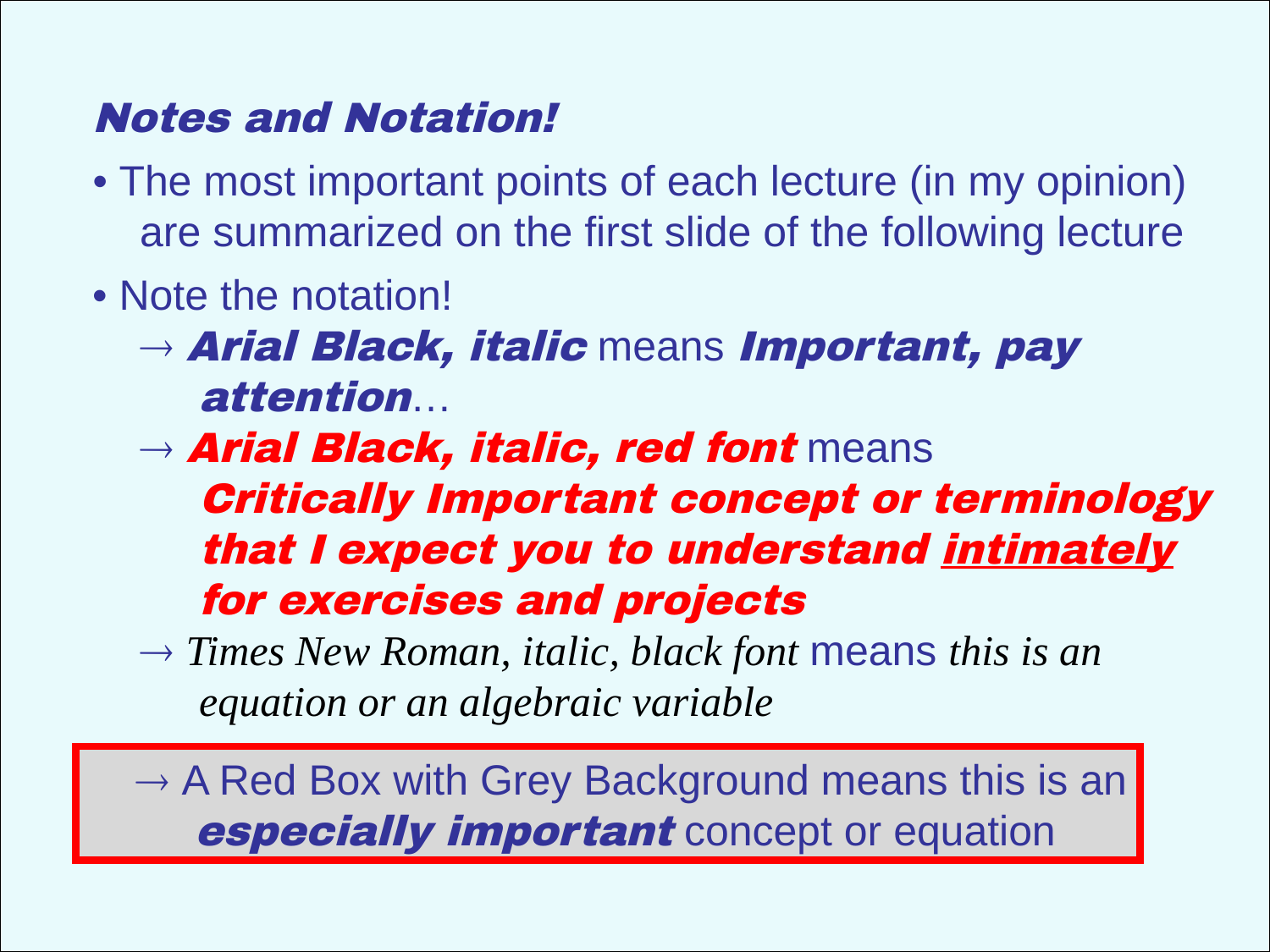

Notes and Notation!

• The most important points of each lecture (in my opinion)
    are summarized on the first slide of the following lecture

• Note the notation!
    → Arial Black, italic means Important, pay
         attention…
    → Arial Black, italic, red font means
         Critically Important concept or terminology
         that I expect you to understand intimately
         for exercises and projects
    → Times New Roman, italic, black font means this is an
         equation or an algebraic variable
    → A Red Box with Grey Background means this is an
         especially important concept or equation